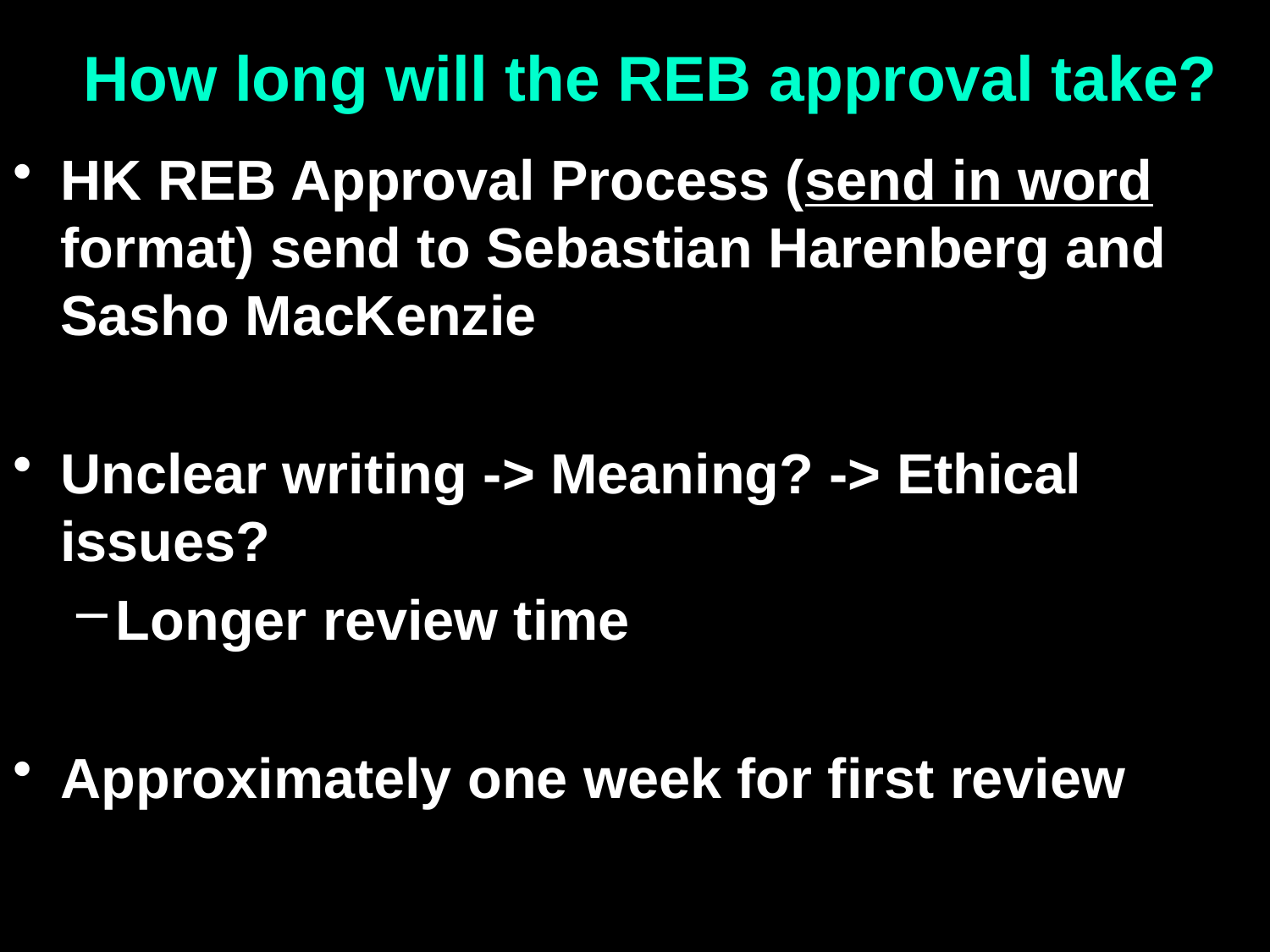

# How long will the REB approval take?
HK REB Approval Process (send in word format) send to Sebastian Harenberg and Sasho MacKenzie

Unclear writing -> Meaning? -> Ethical issues?
Longer review time

Approximately one week for first review